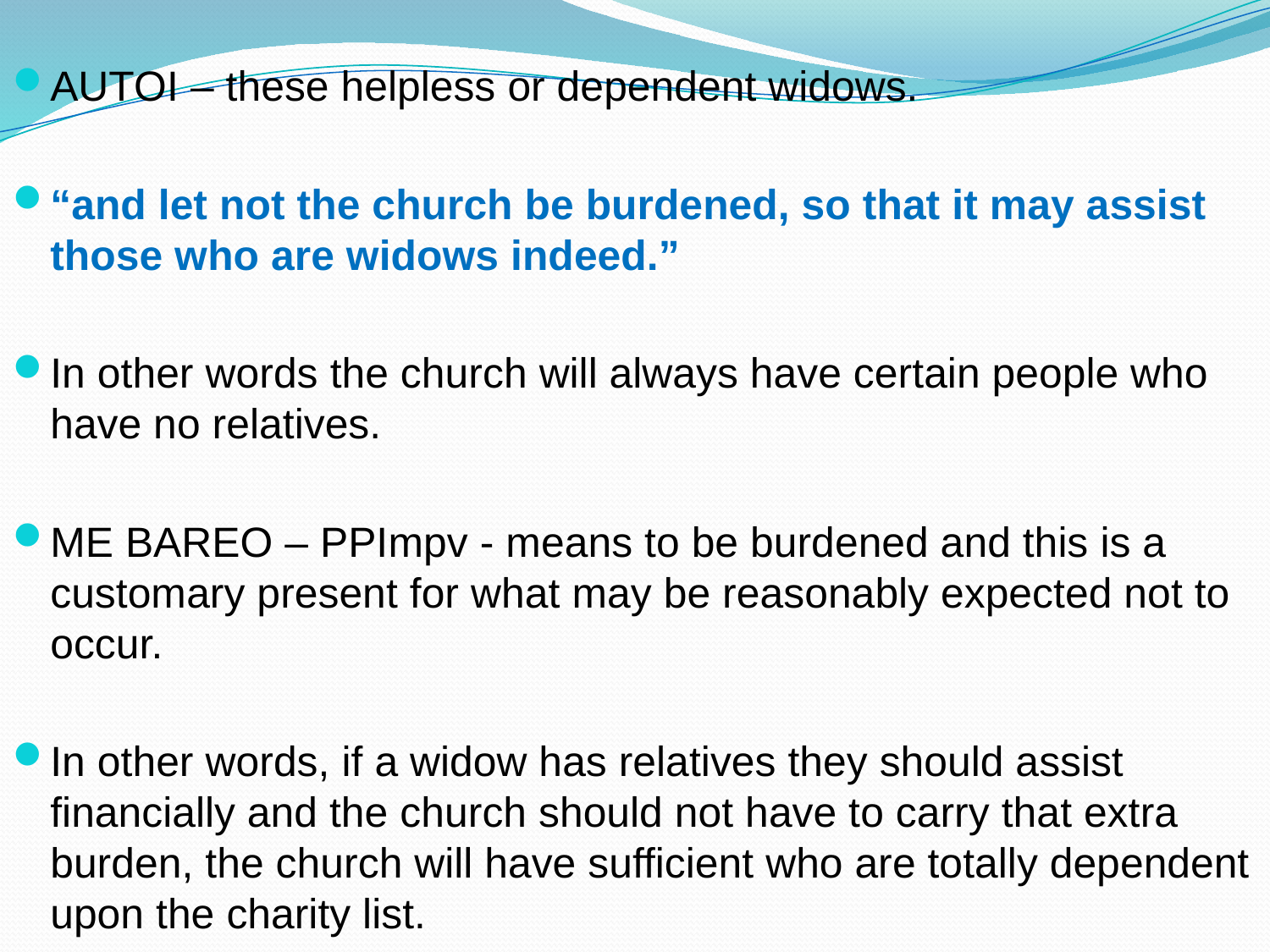

AUTOI – these helpless or dependent widows.

“and let not the church be burdened, so that it may assist those who are widows indeed.”

In other words the church will always have certain people who have no relatives.

ME BAREO – PPImpv - means to be burdened and this is a customary present for what may be reasonably expected not to occur.

In other words, if a widow has relatives they should assist financially and the church should not have to carry that extra burden, the church will have sufficient who are totally dependent upon the charity list.